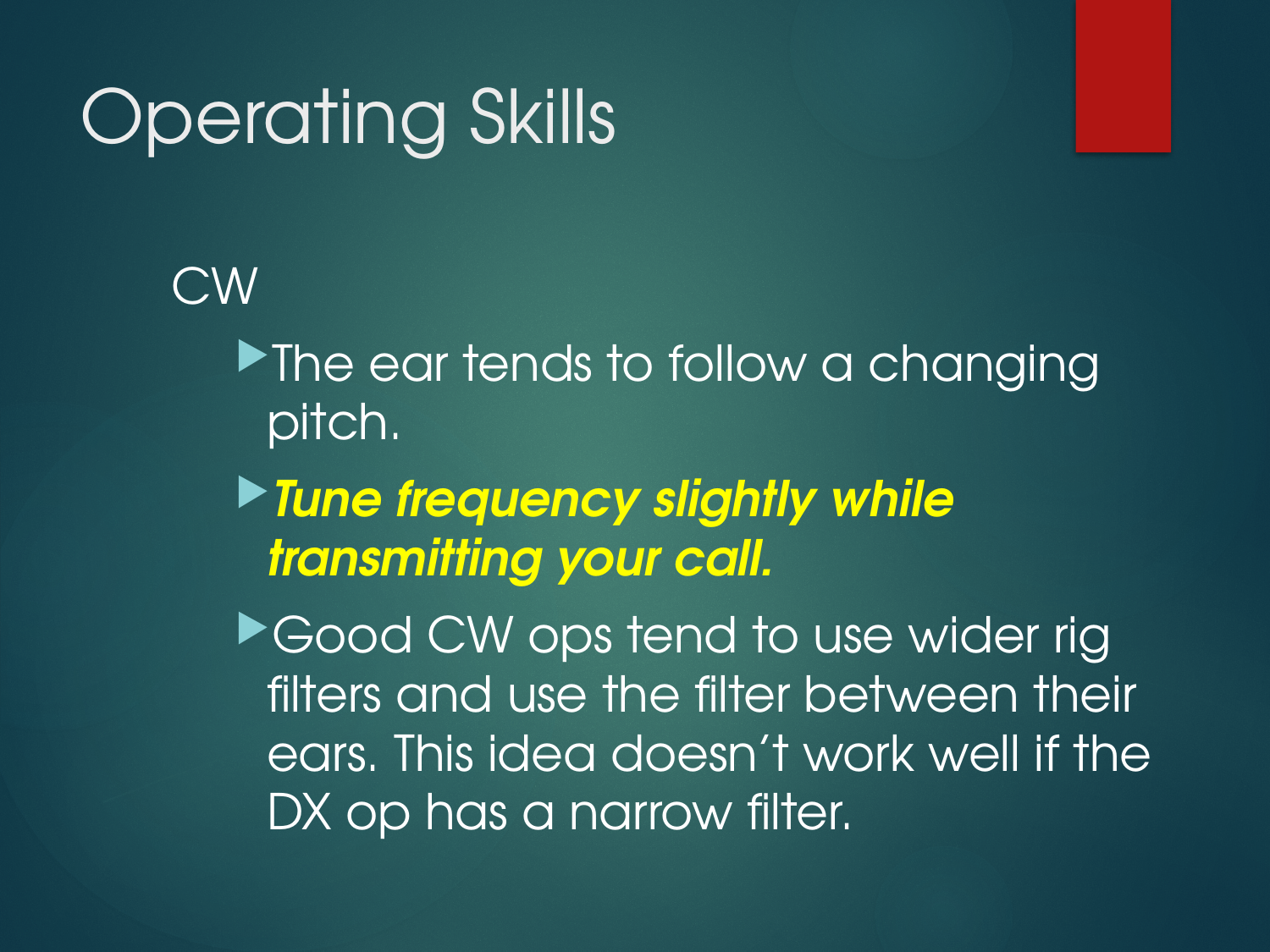

# Operating Skills
CW
The ear tends to follow a changing pitch.
Tune frequency slightly while transmitting your call.
Good CW ops tend to use wider rig filters and use the filter between their ears. This idea doesn’t work well if the DX op has a narrow filter.